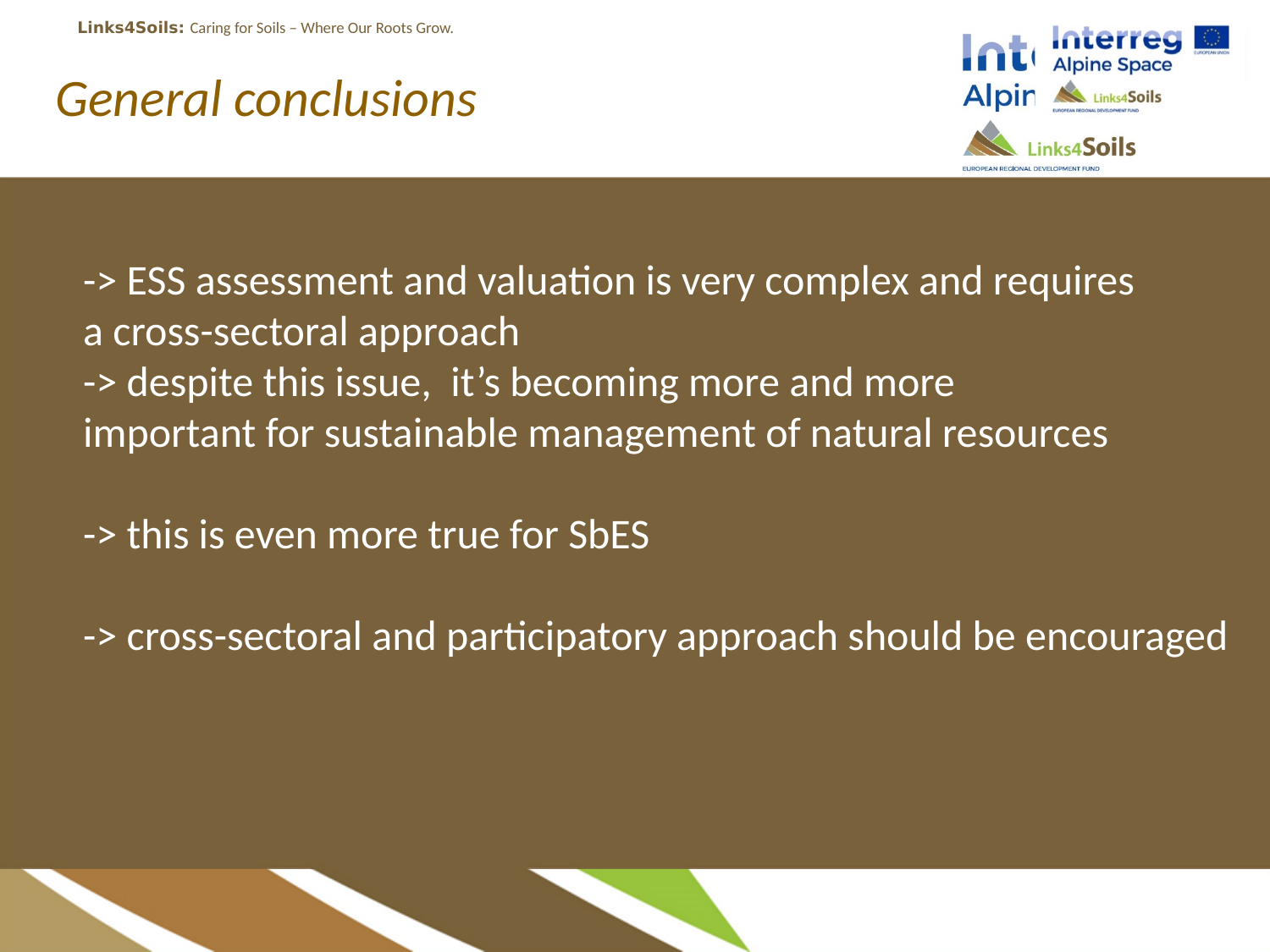

# General conclusions
-> ESS assessment and valuation is very complex and requires
a cross-sectoral approach
-> despite this issue,  it’s becoming more and more
important for sustainable management of natural resources

-> this is even more true for SbES

-> cross-sectoral and participatory approach should be encouraged